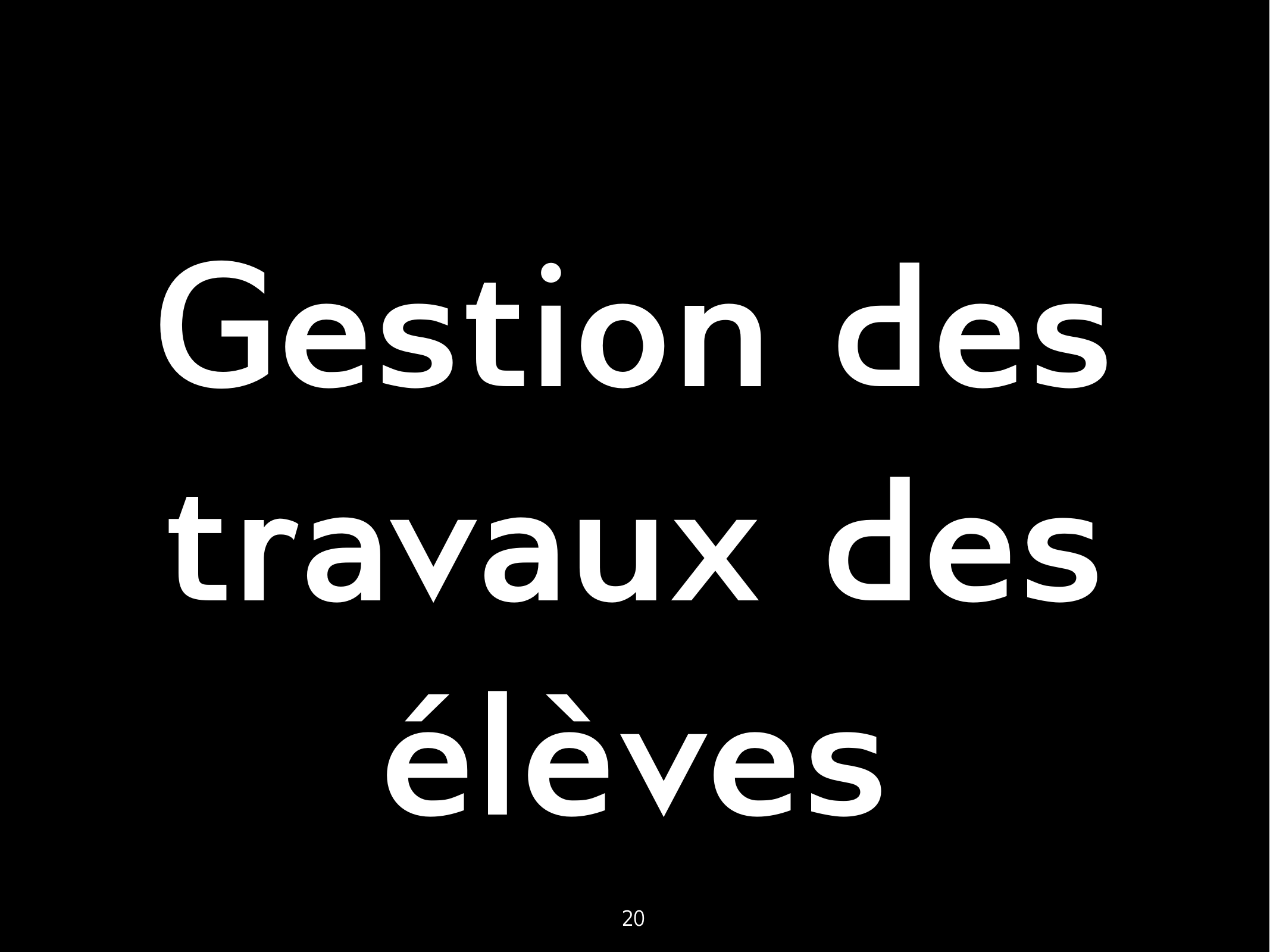

# Gestion des travaux des élèves
20